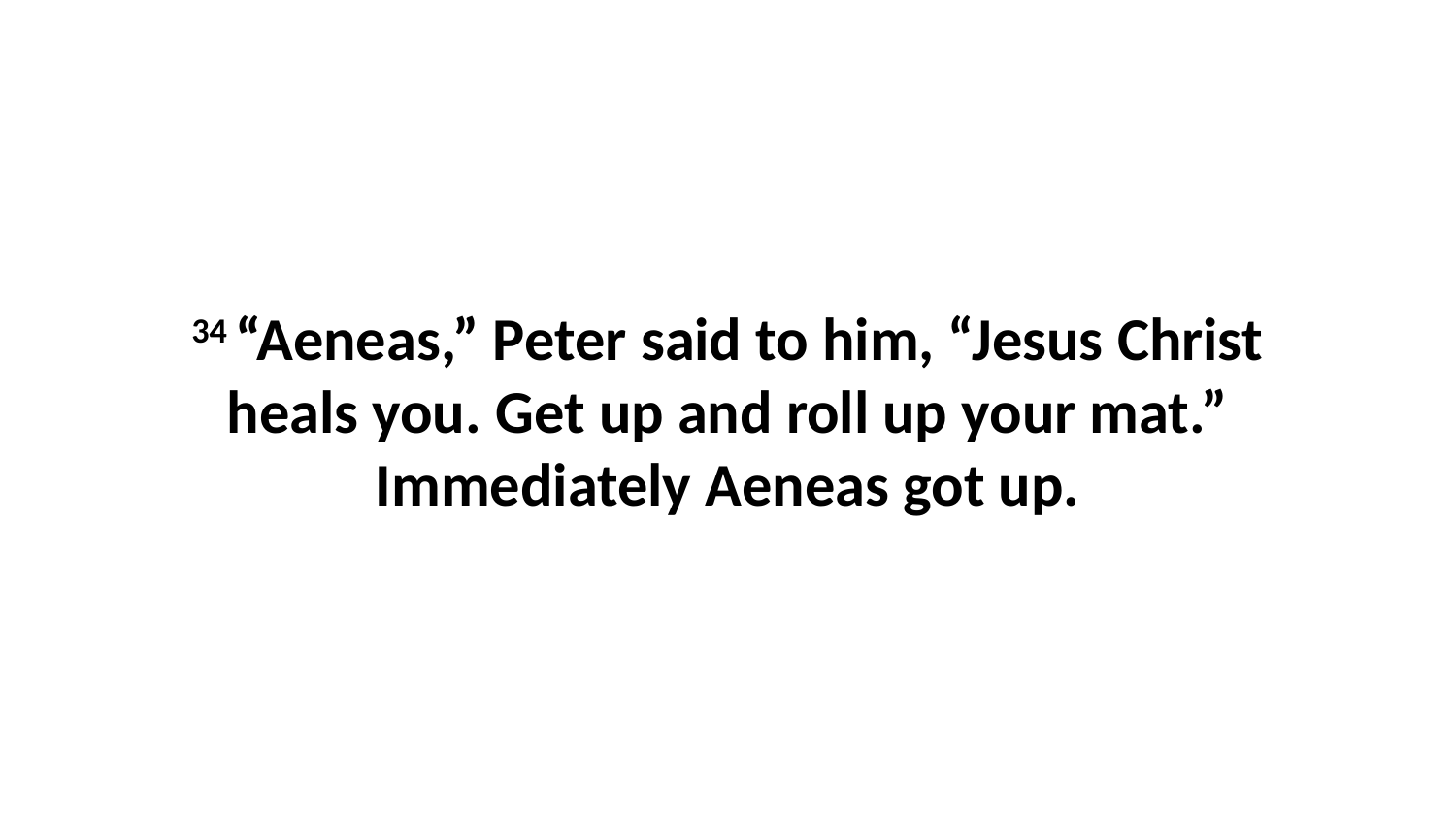

34 “Aeneas,” Peter said to him, “Jesus Christ heals you. Get up and roll up your mat.” Immediately Aeneas got up.